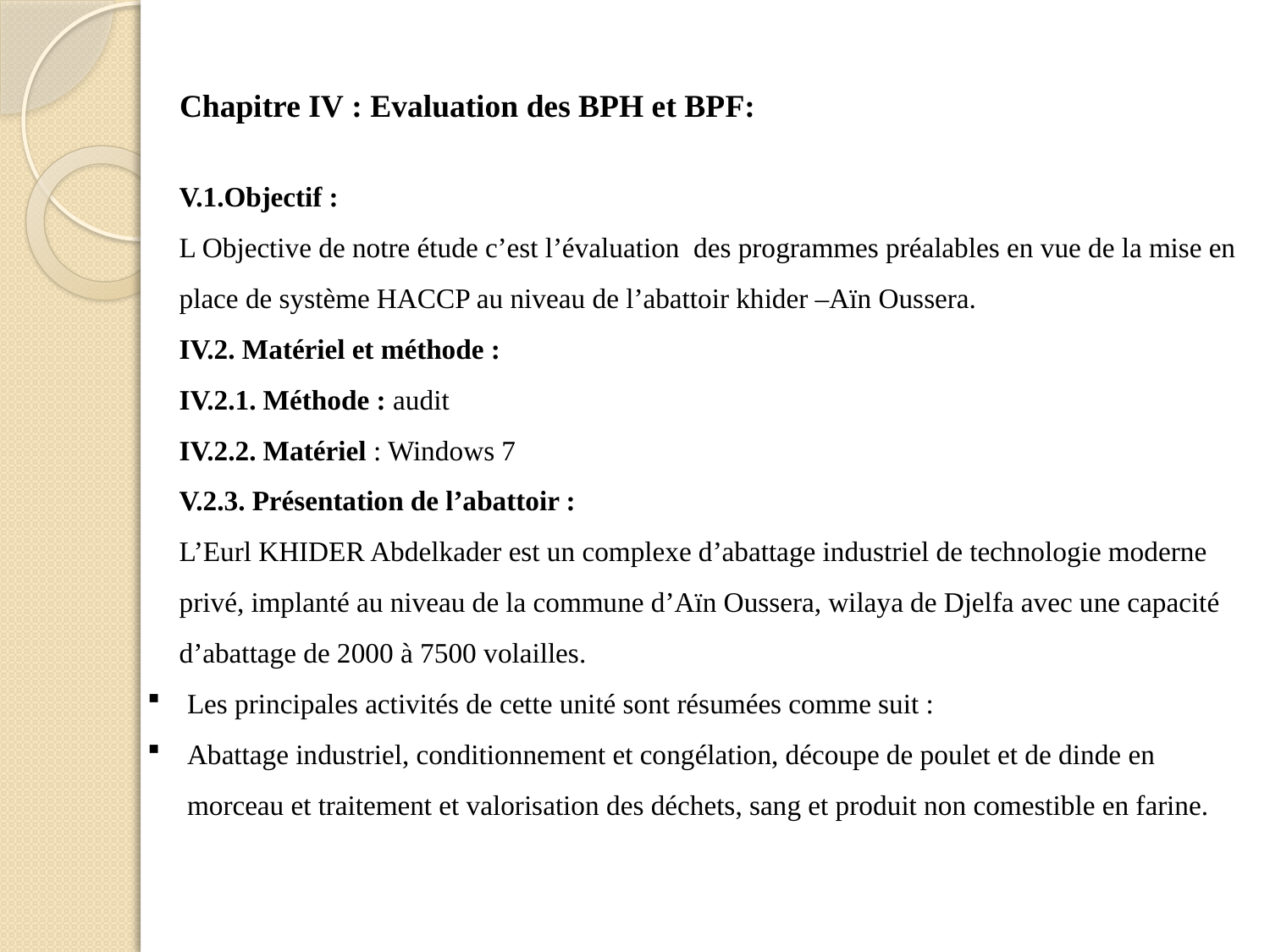

Chapitre IV : Evaluation des BPH et BPF:

V.1.Objectif :
L Objective de notre étude c’est l’évaluation  des programmes préalables en vue de la mise en place de système HACCP au niveau de l’abattoir khider –Aïn Oussera.
IV.2. Matériel et méthode :
IV.2.1. Méthode : audit
IV.2.2. Matériel : Windows 7
V.2.3. Présentation de l’abattoir :
L’Eurl KHIDER Abdelkader est un complexe d’abattage industriel de technologie moderne privé, implanté au niveau de la commune d’Aïn Oussera, wilaya de Djelfa avec une capacité d’abattage de 2000 à 7500 volailles.
Les principales activités de cette unité sont résumées comme suit :
Abattage industriel, conditionnement et congélation, découpe de poulet et de dinde en morceau et traitement et valorisation des déchets, sang et produit non comestible en farine.